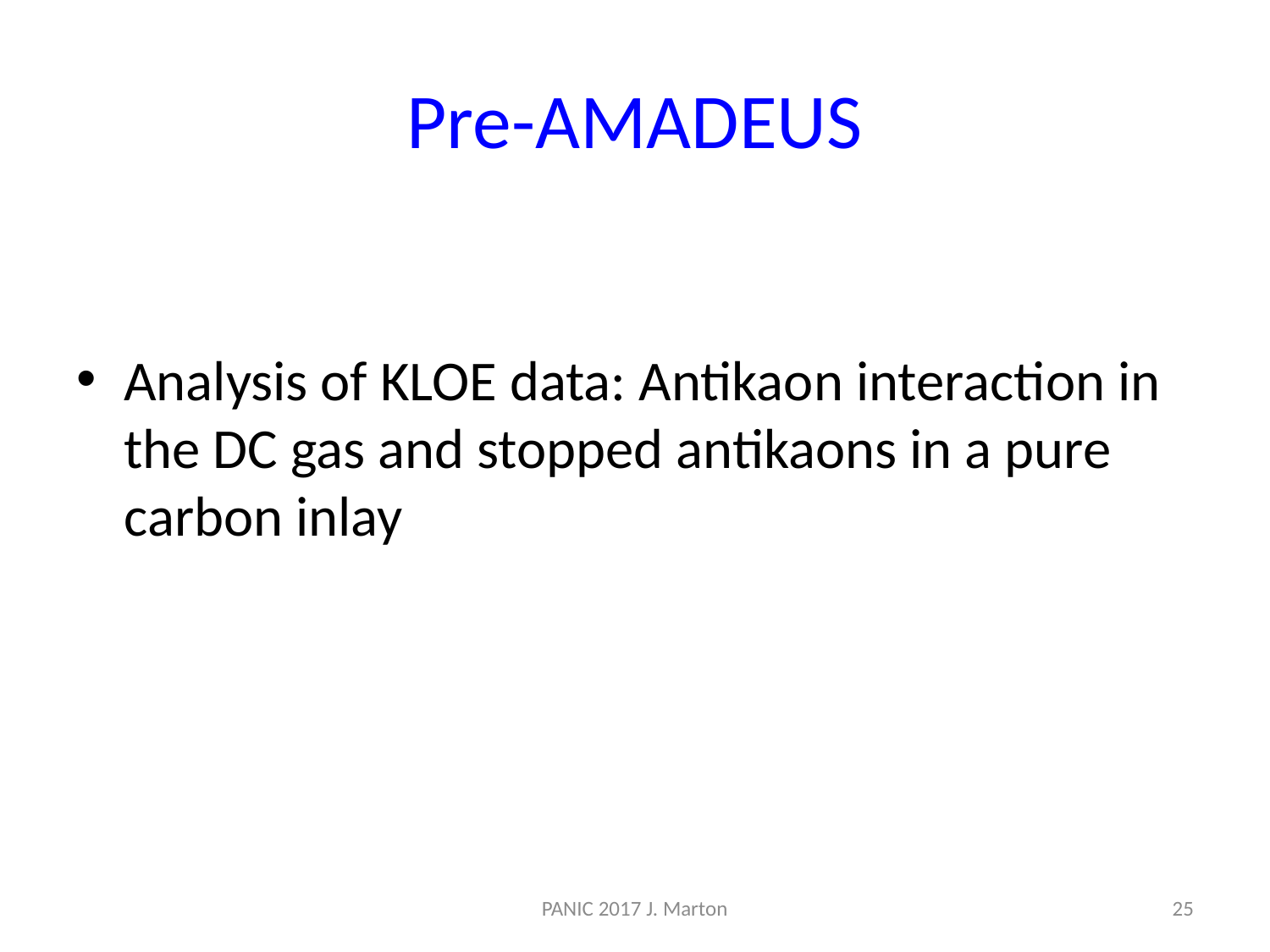

# Pre-AMADEUS
Analysis of KLOE data: Antikaon interaction in the DC gas and stopped antikaons in a pure carbon inlay
PANIC 2017 J. Marton
25